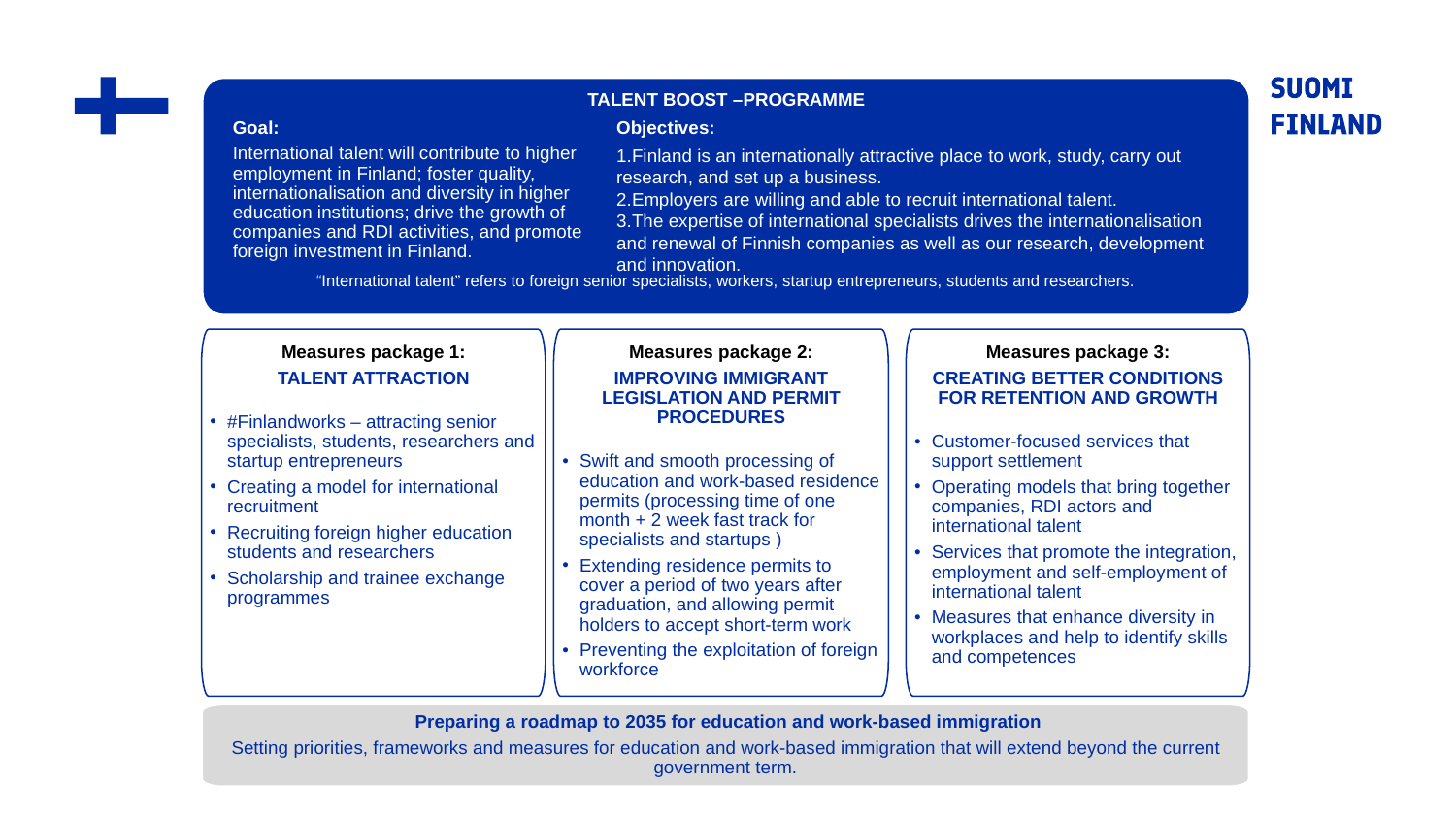

TALENT BOOST –PROGRAMME

“International talent” refers to foreign senior specialists, workers, startup entrepreneurs, students and researchers.
Goal:
International talent will contribute to higher employment in Finland; foster quality, internationalisation and diversity in higher education institutions; drive the growth of companies and RDI activities, and promote foreign investment in Finland.
Objectives:
Finland is an internationally attractive place to work, study, carry out research, and set up a business.
Employers are willing and able to recruit international talent.
The expertise of international specialists drives the internationalisation and renewal of Finnish companies as well as our research, development and innovation.
Measures package 1:
TALENT ATTRACTION
#Finlandworks – attracting senior specialists, students, researchers and startup entrepreneurs
Creating a model for international recruitment
Recruiting foreign higher education students and researchers
Scholarship and trainee exchange programmes
Measures package 2:
IMPROVING IMMIGRANT LEGISLATION AND PERMIT PROCEDURES
Swift and smooth processing of education and work-based residence permits (processing time of one month + 2 week fast track for specialists and startups )
Extending residence permits to cover a period of two years after graduation, and allowing permit holders to accept short-term work
Preventing the exploitation of foreign workforce
Measures package 3:
CREATING BETTER CONDITIONS FOR RETENTION AND GROWTH
Customer-focused services that support settlement
Operating models that bring together companies, RDI actors and international talent
Services that promote the integration, employment and self-employment of international talent
Measures that enhance diversity in workplaces and help to identify skills and competences

 Preparing a roadmap to 2035 for education and work-based immigration
Setting priorities, frameworks and measures for education and work-based immigration that will extend beyond the current government term.